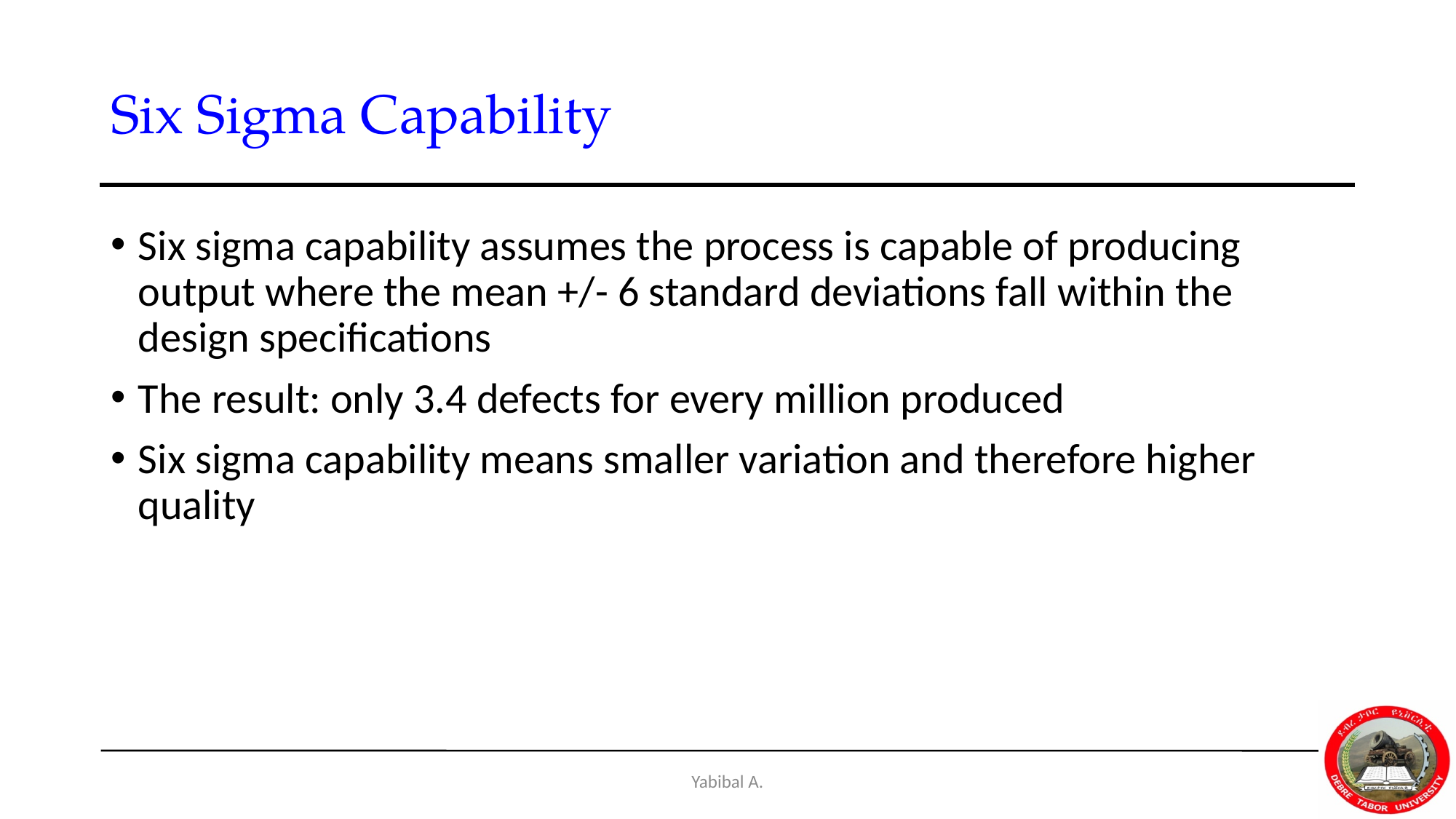

# Six Sigma Capability
Six sigma capability assumes the process is capable of producing output where the mean +/- 6 standard deviations fall within the design specifications
The result: only 3.4 defects for every million produced
Six sigma capability means smaller variation and therefore higher quality

Yabibal A.